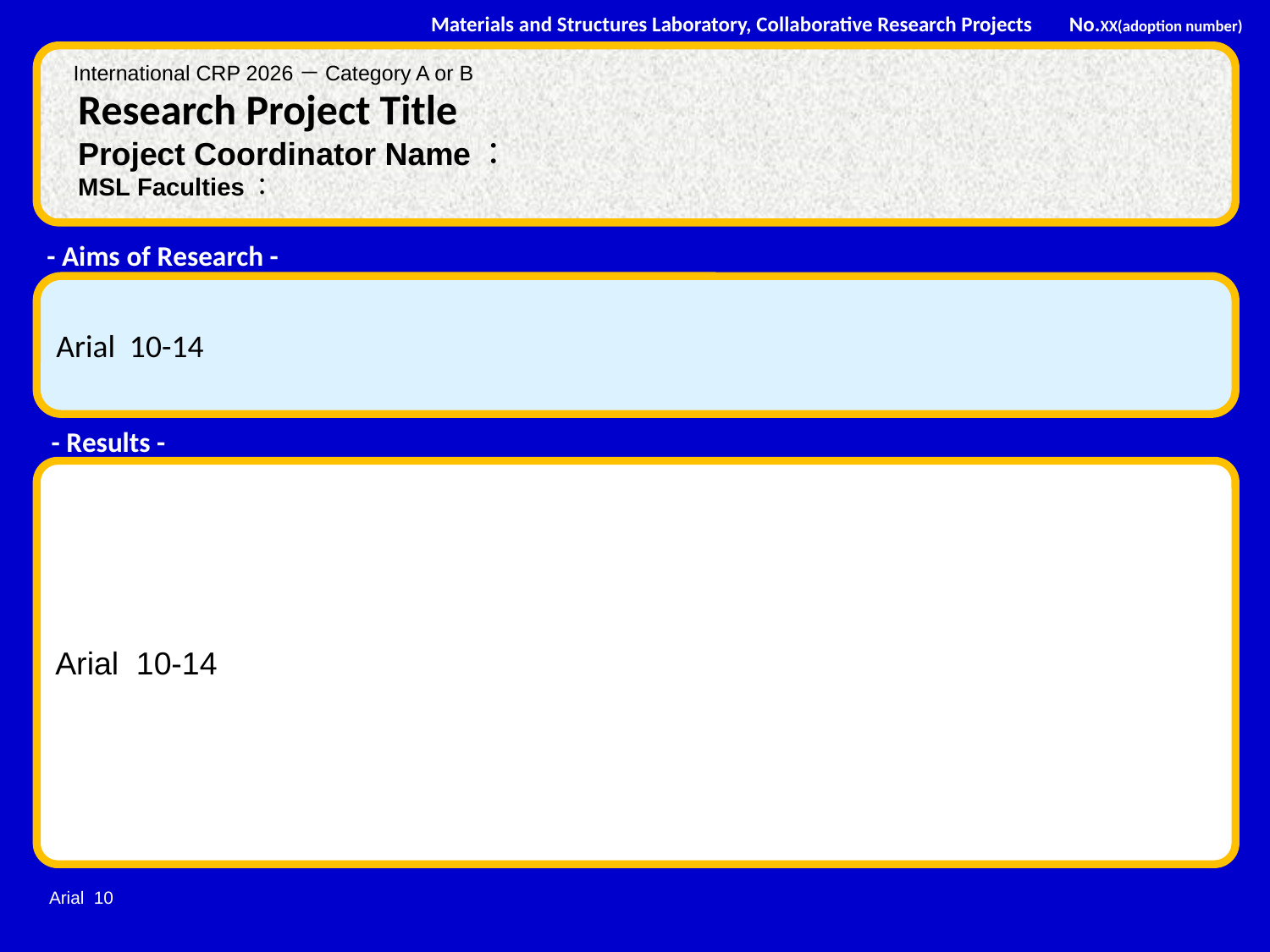

Materials and Structures Laboratory, Collaborative Research Projects　 No.XX(adoption number)

# Research Project Title 　Project Coordinator Name： 　 　MSL Faculties：
　International CRP 2026－Category A or B
- Aims of Research -
Arial  10-14
- Results -
Arial  10-14
Please feel free to list any published papers, presented papers, etc., in this section. For last year's report, please refer to this link.
Arial  10